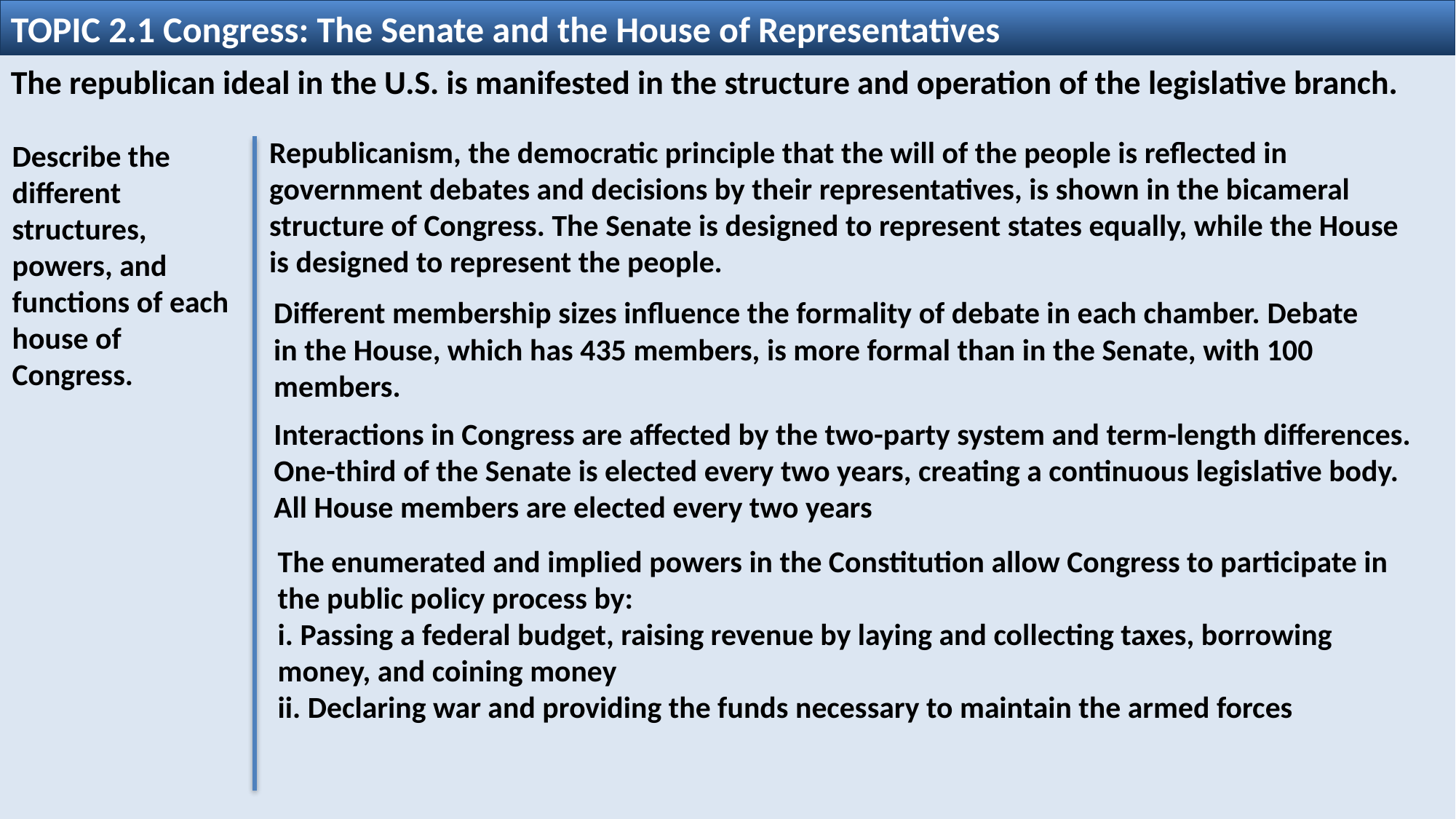

TOPIC 2.1 Congress: The Senate and the House of Representatives
The republican ideal in the U.S. is manifested in the structure and operation of the legislative branch.
Republicanism, the democratic principle that the will of the people is reflected in government debates and decisions by their representatives, is shown in the bicameral structure of Congress. The Senate is designed to represent states equally, while the House is designed to represent the people.
Describe the different structures, powers, and functions of each house of Congress.
Different membership sizes influence the formality of debate in each chamber. Debate
in the House, which has 435 members, is more formal than in the Senate, with 100 members.
Interactions in Congress are affected by the two-party system and term-length differences.
One-third of the Senate is elected every two years, creating a continuous legislative body.
All House members are elected every two years
The enumerated and implied powers in the Constitution allow Congress to participate in the public policy process by:
i. Passing a federal budget, raising revenue by laying and collecting taxes, borrowing money, and coining money
ii. Declaring war and providing the funds necessary to maintain the armed forces